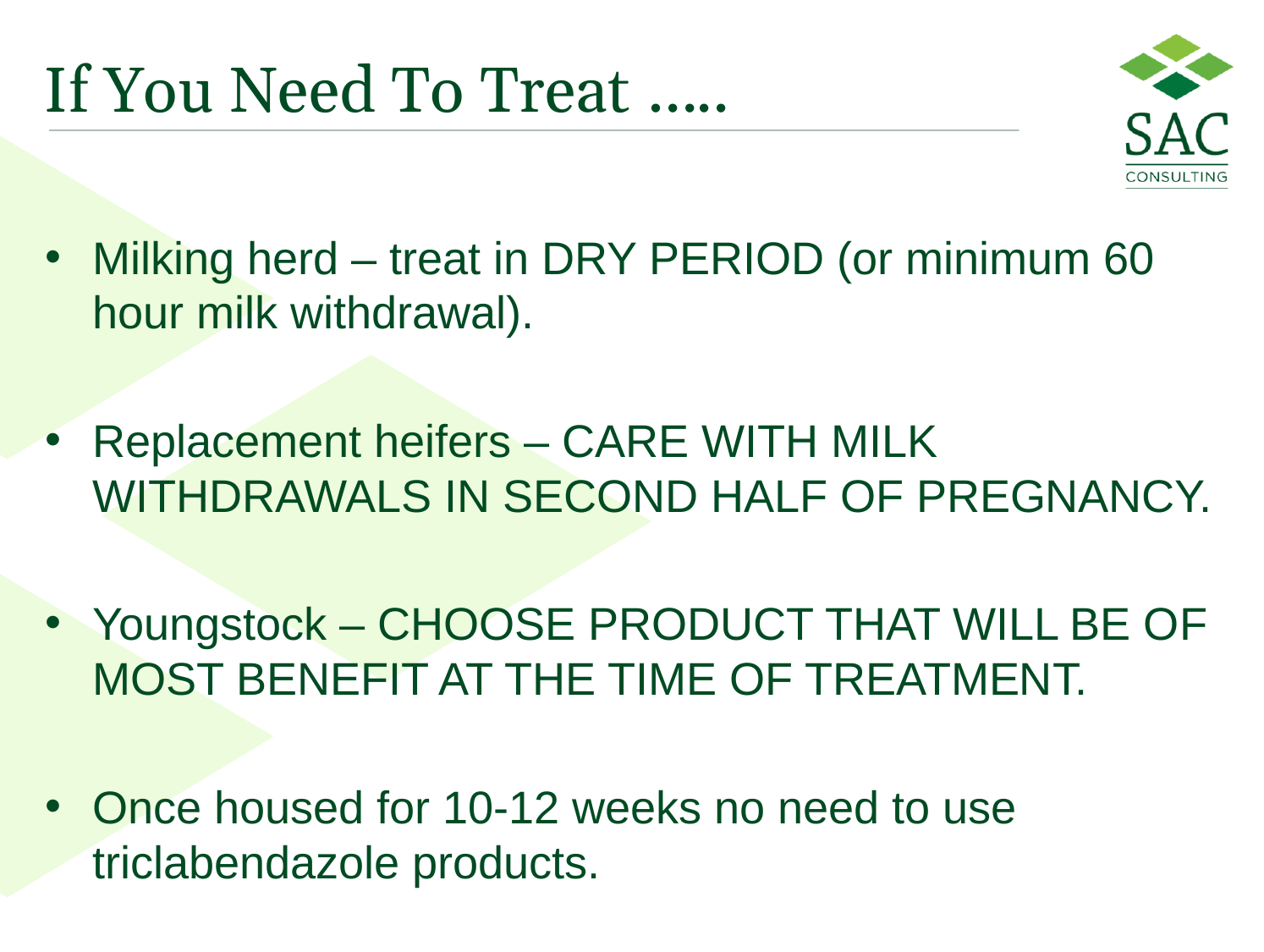

# If You Need To Treat …..
Milking herd – treat in DRY PERIOD (or minimum 60 hour milk withdrawal).

Replacement heifers – CARE WITH MILK WITHDRAWALS IN SECOND HALF OF PREGNANCY.

Youngstock – CHOOSE PRODUCT THAT WILL BE OF MOST BENEFIT AT THE TIME OF TREATMENT.

Once housed for 10-12 weeks no need to use triclabendazole products.